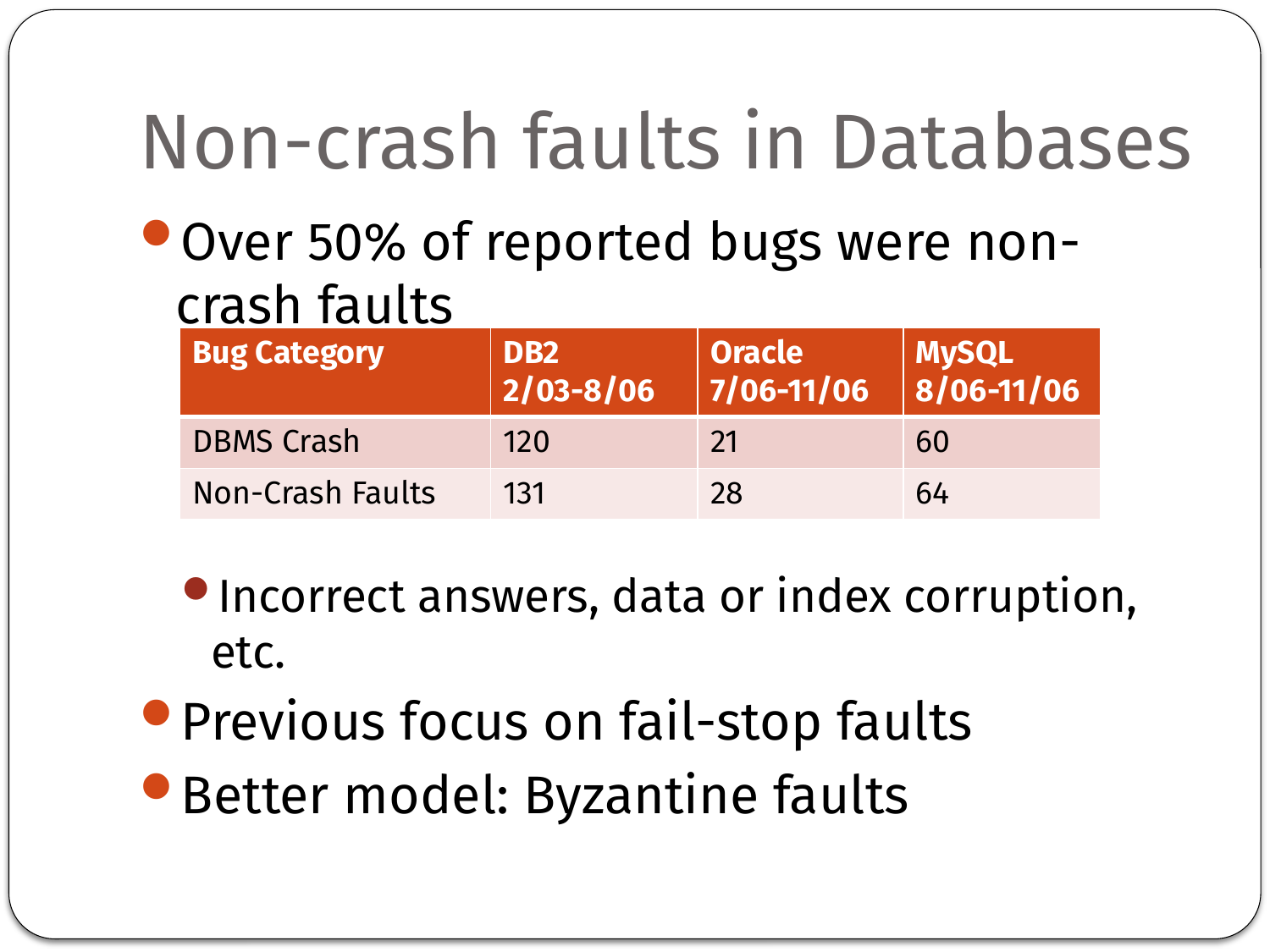

# Non-crash faults in Databases
Over 50% of reported bugs were non-crash faults

Incorrect answers, data or index corruption, etc.
Previous focus on fail-stop faults
Better model: Byzantine faults

| Bug Category | DB2 2/03-8/06 | Oracle 7/06-11/06 | MySQL 8/06-11/06 |
| --- | --- | --- | --- |
| DBMS Crash | 120 | 21 | 60 |
| Non-Crash Faults | 131 | 28 | 64 |